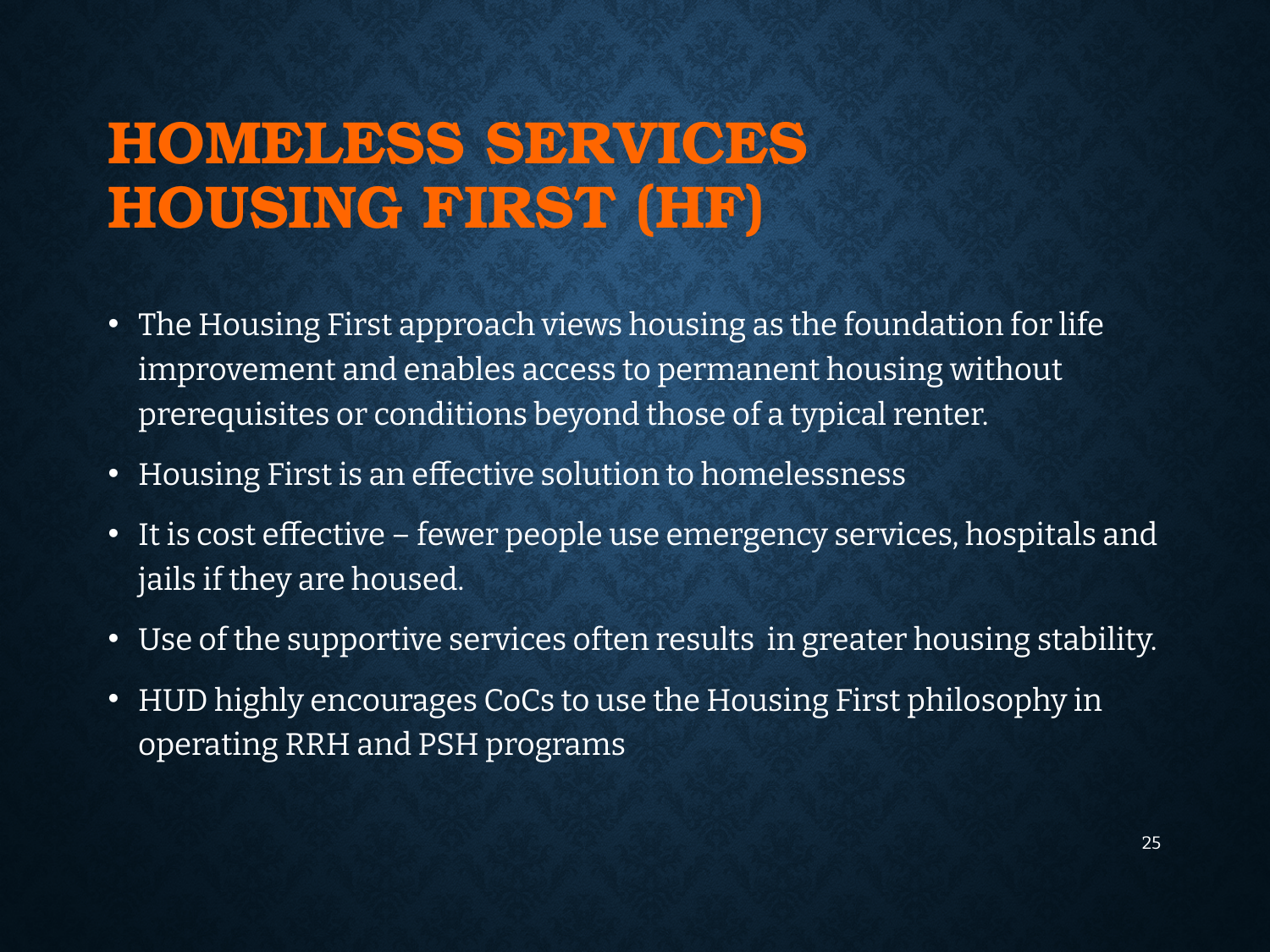

# Homeless Services Housing First (HF)
The Housing First approach views housing as the foundation for life improvement and enables access to permanent housing without prerequisites or conditions beyond those of a typical renter.
Housing First is an effective solution to homelessness
It is cost effective – fewer people use emergency services, hospitals and jails if they are housed.
Use of the supportive services often results  in greater housing stability.
HUD highly encourages CoCs to use the Housing First philosophy in operating RRH and PSH programs

25